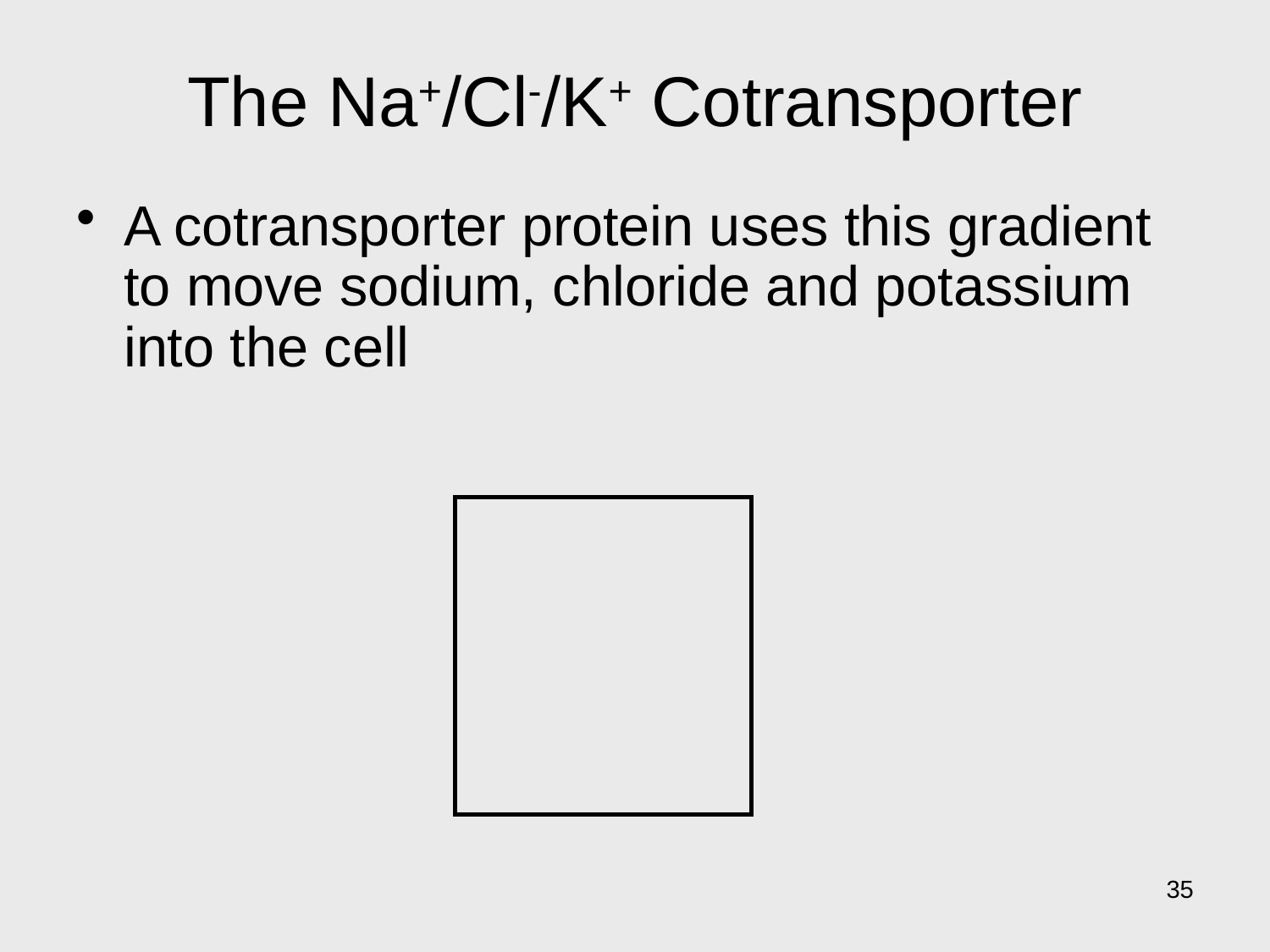

# The Na+/Cl-/K+ Cotransporter
A cotransporter protein uses this gradient to move sodium, chloride and potassium into the cell

35